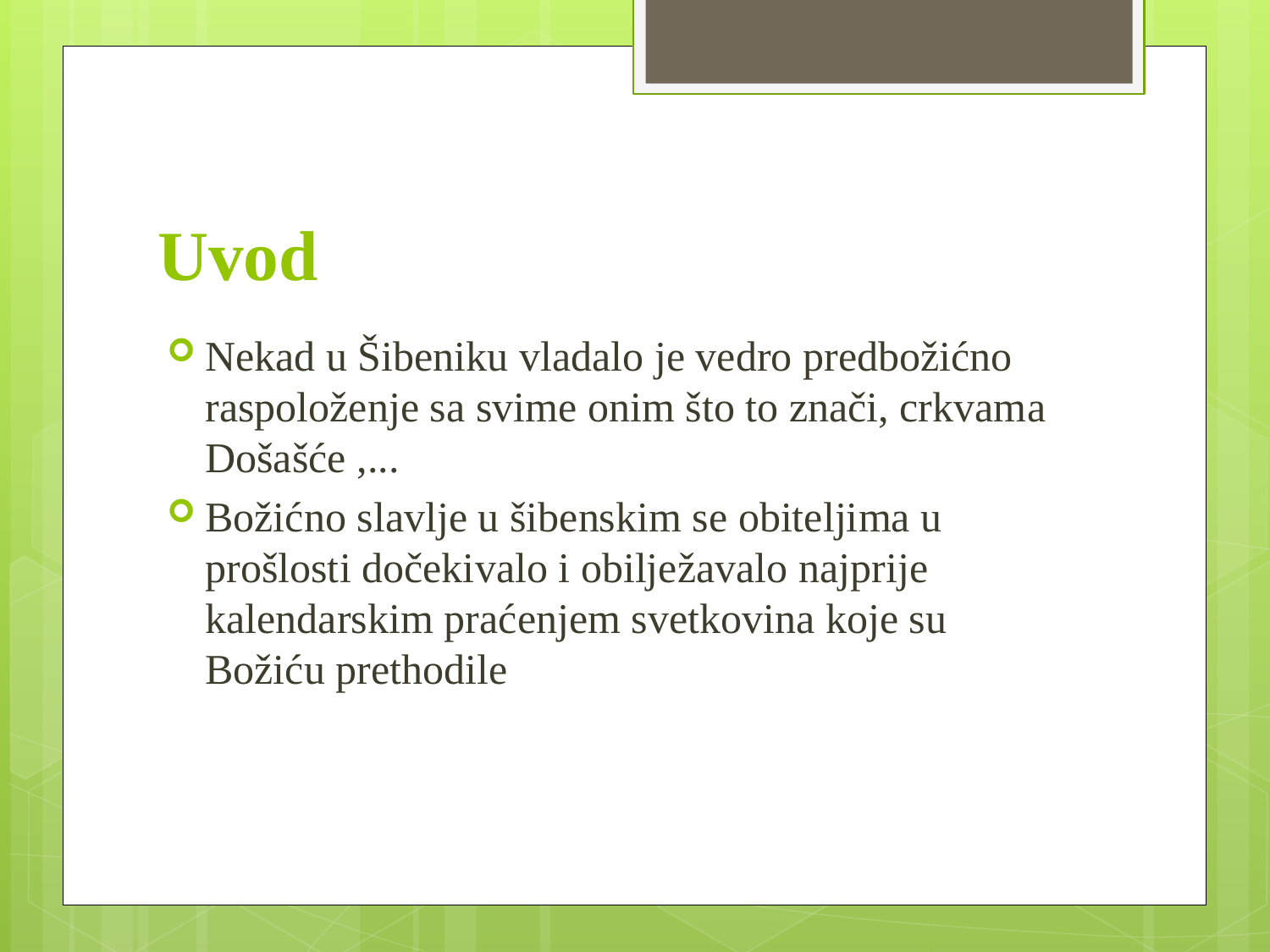

# Uvod
Nekad u Šibeniku vladalo je vedro predbožićno raspoloženje sa svime onim što to znači, crkvama Došašće ,...
Božićno slavlje u šibenskim se obiteljima u prošlosti dočekivalo i obilježavalo najprije kalendarskim praćenjem svetkovina koje su Božiću prethodile